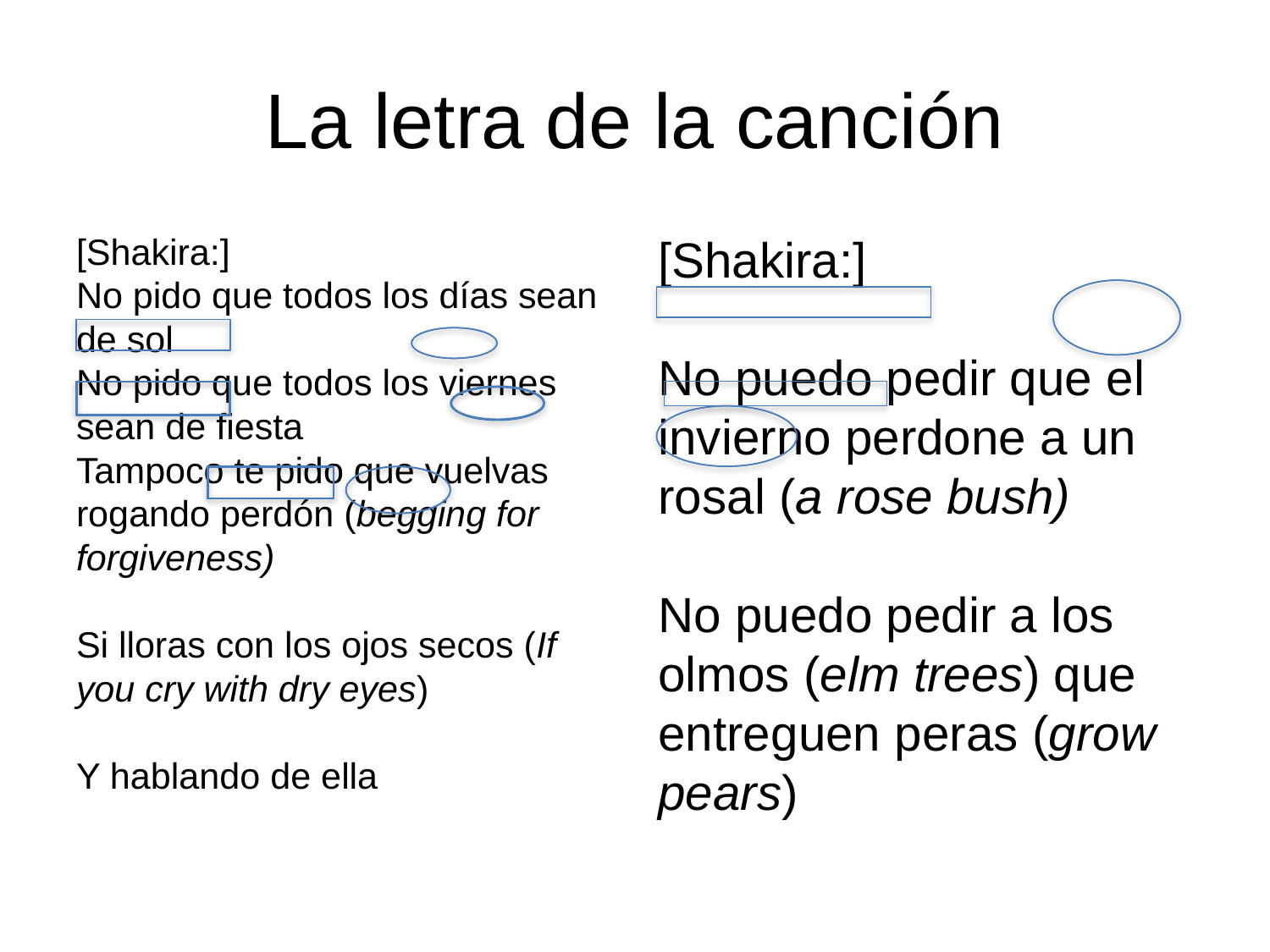

# La letra de la canción
 [Shakira:]
No pido que todos los días sean de sol
No pido que todos los viernes sean de fiesta
Tampoco te pido que vuelvas rogando perdón (begging for forgiveness)

Si lloras con los ojos secos  (If you cry with dry eyes)

Y hablando de ella

[Shakira:]

No puedo pedir que el invierno perdone a un rosal (a rose bush)

No puedo pedir a los olmos (elm trees) que entreguen peras (grow pears)